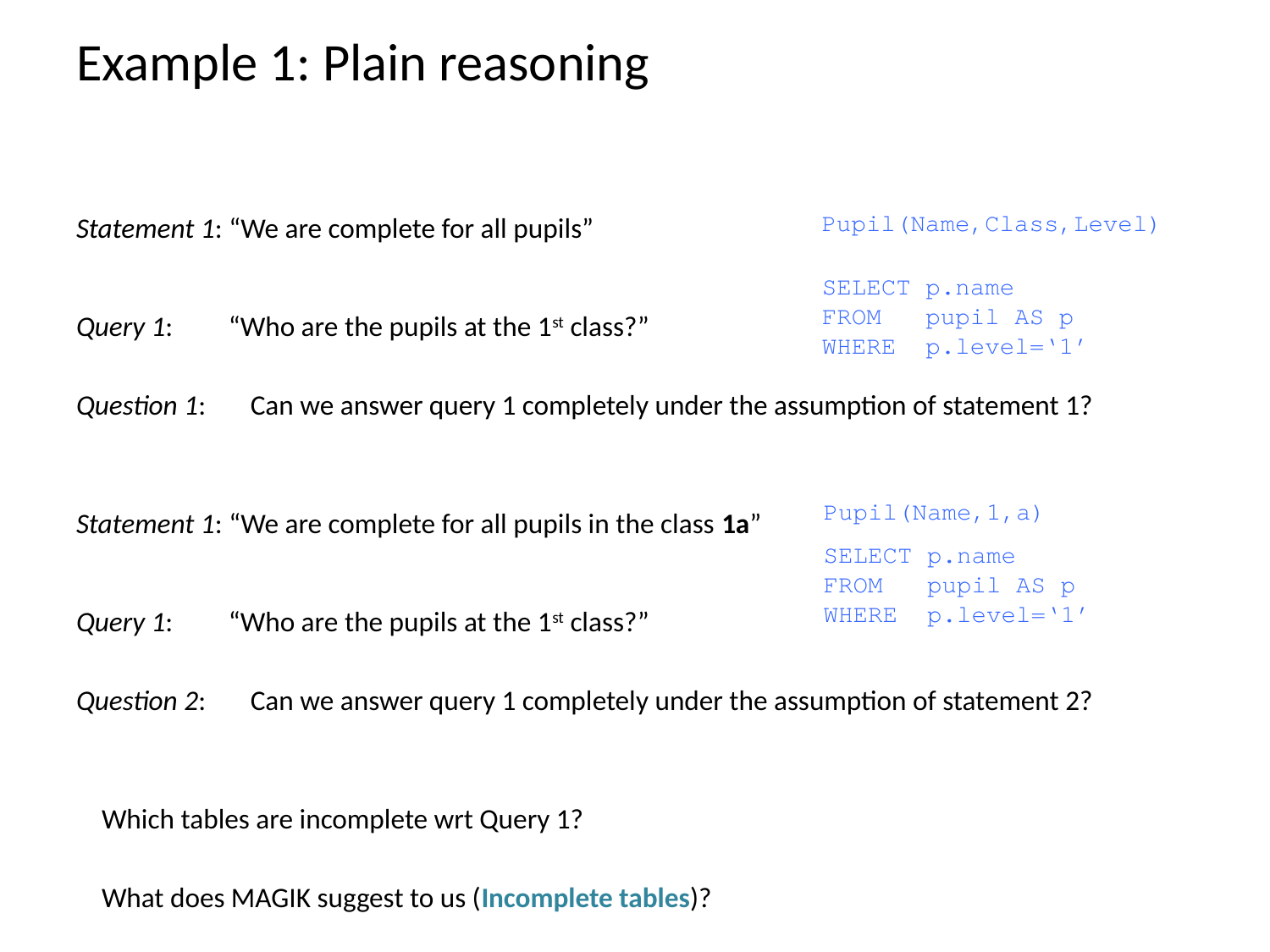

# Example 1: Plain reasoning

Statement 1: “We are complete for all pupils”

Query 1:	    “Who are the pupils at the 1st class?”

Question 1:       Can we answer query 1 completely under the assumption of statement 1?

Statement 1: “We are complete for all pupils in the class 1a”

Query 1:	    “Who are the pupils at the 1st class?”

Question 2:       Can we answer query 1 completely under the assumption of statement 2?

    Which tables are incomplete wrt Query 1?

    What does MAGIK suggest to us (Incomplete tables)?

Pupil(Name,Class,Level)
SELECT p.name
FROM   pupil AS p
WHERE  p.level=‘1’
Pupil(Name,1,a)
SELECT p.name
FROM   pupil AS p
WHERE  p.level=‘1’